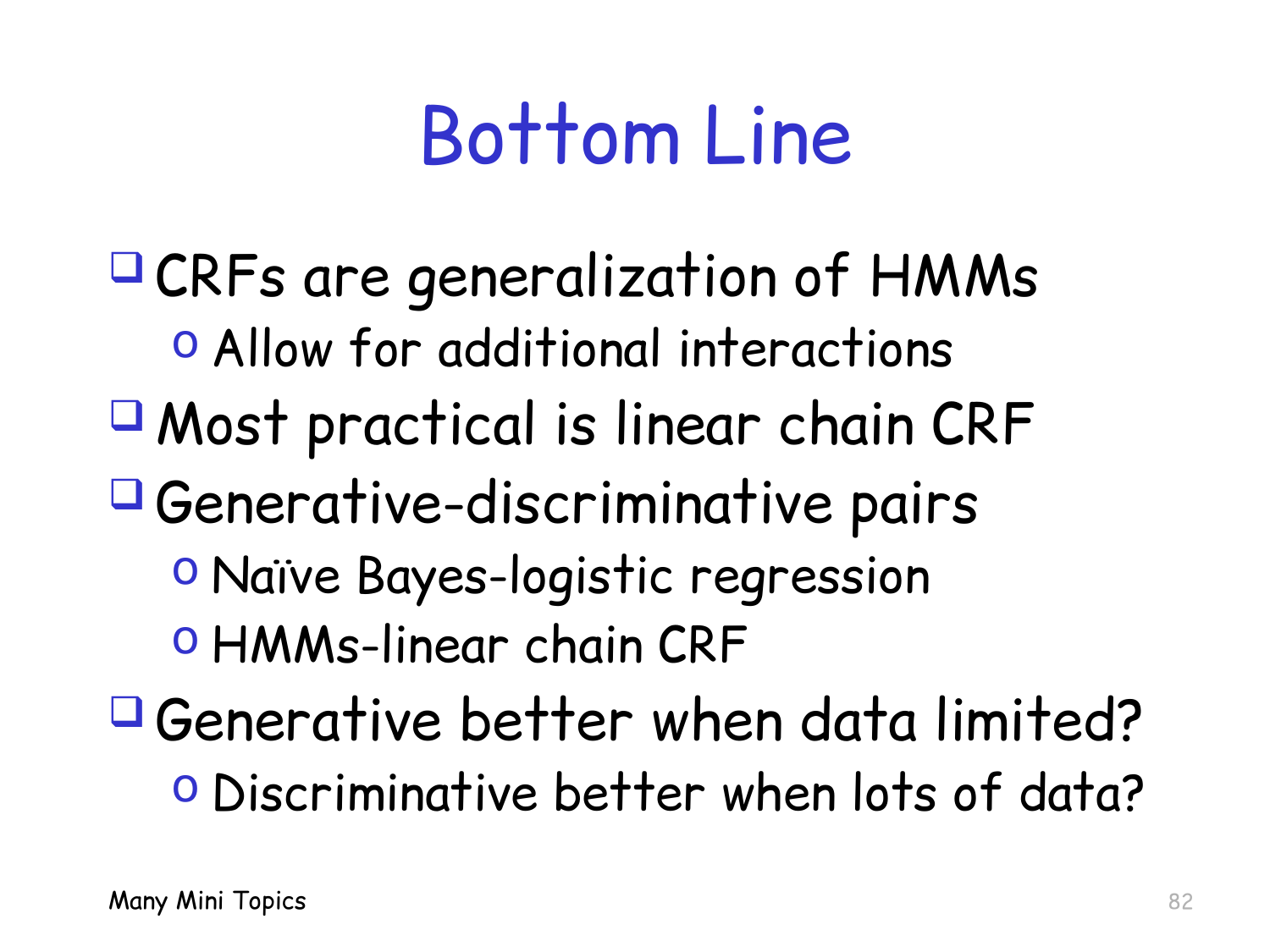

# Bottom Line
CRFs are generalization of HMMs
Allow for additional interactions
Most practical is linear chain CRF
Generative-discriminative pairs
Naïve Bayes-logistic regression
HMMs-linear chain CRF
Generative better when data limited?
Discriminative better when lots of data?
Many Mini Topics
82